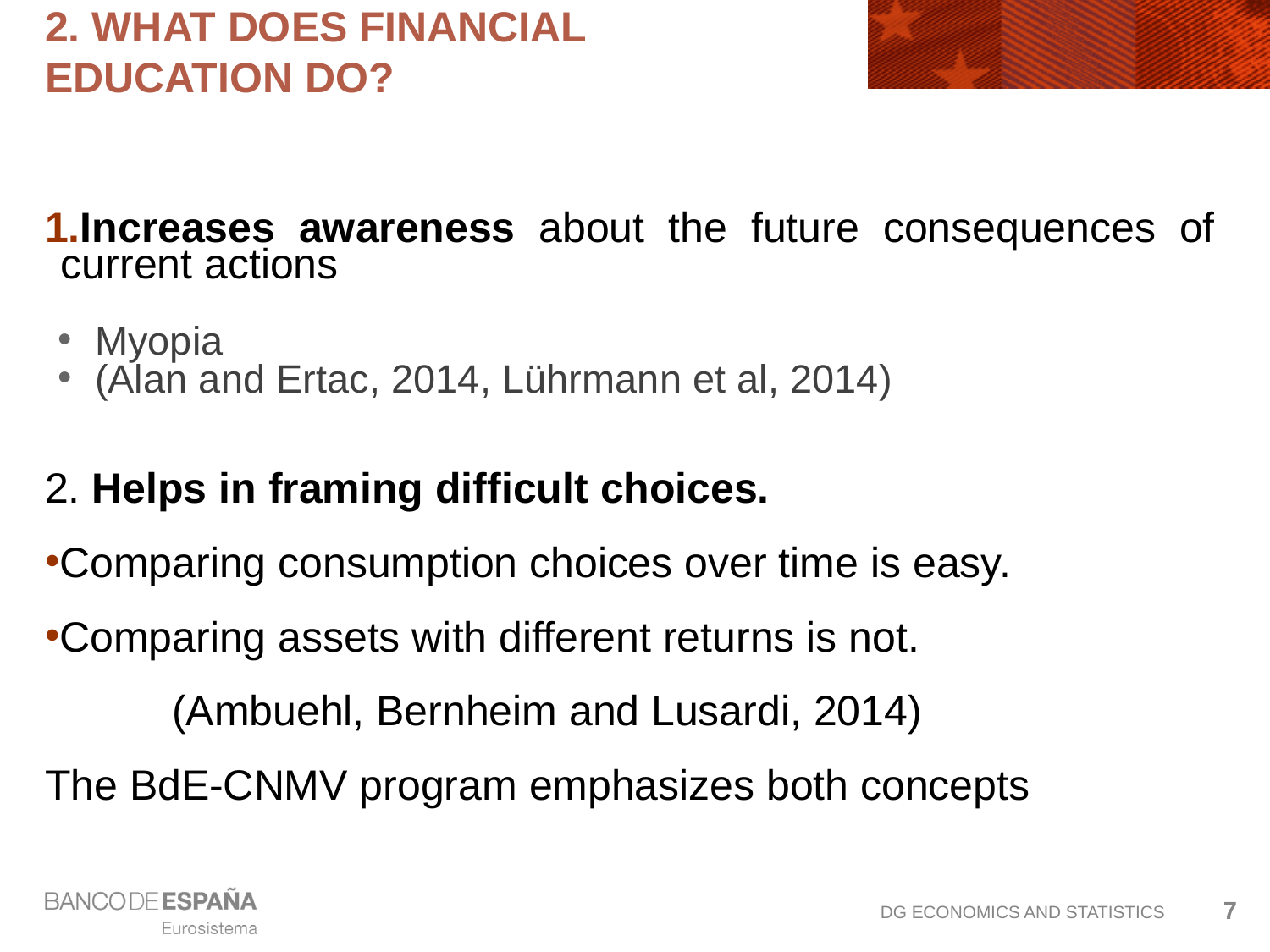

# 2. What does Financial Education do?

Increases awareness about the future consequences of current actions

Myopia
(Alan and Ertac, 2014, Lührmann et al, 2014)

2. Helps in framing difficult choices.

Comparing consumption choices over time is easy.

Comparing assets with different returns is not.

	(Ambuehl, Bernheim and Lusardi, 2014)

The BdE-CNMV program emphasizes both concepts
7